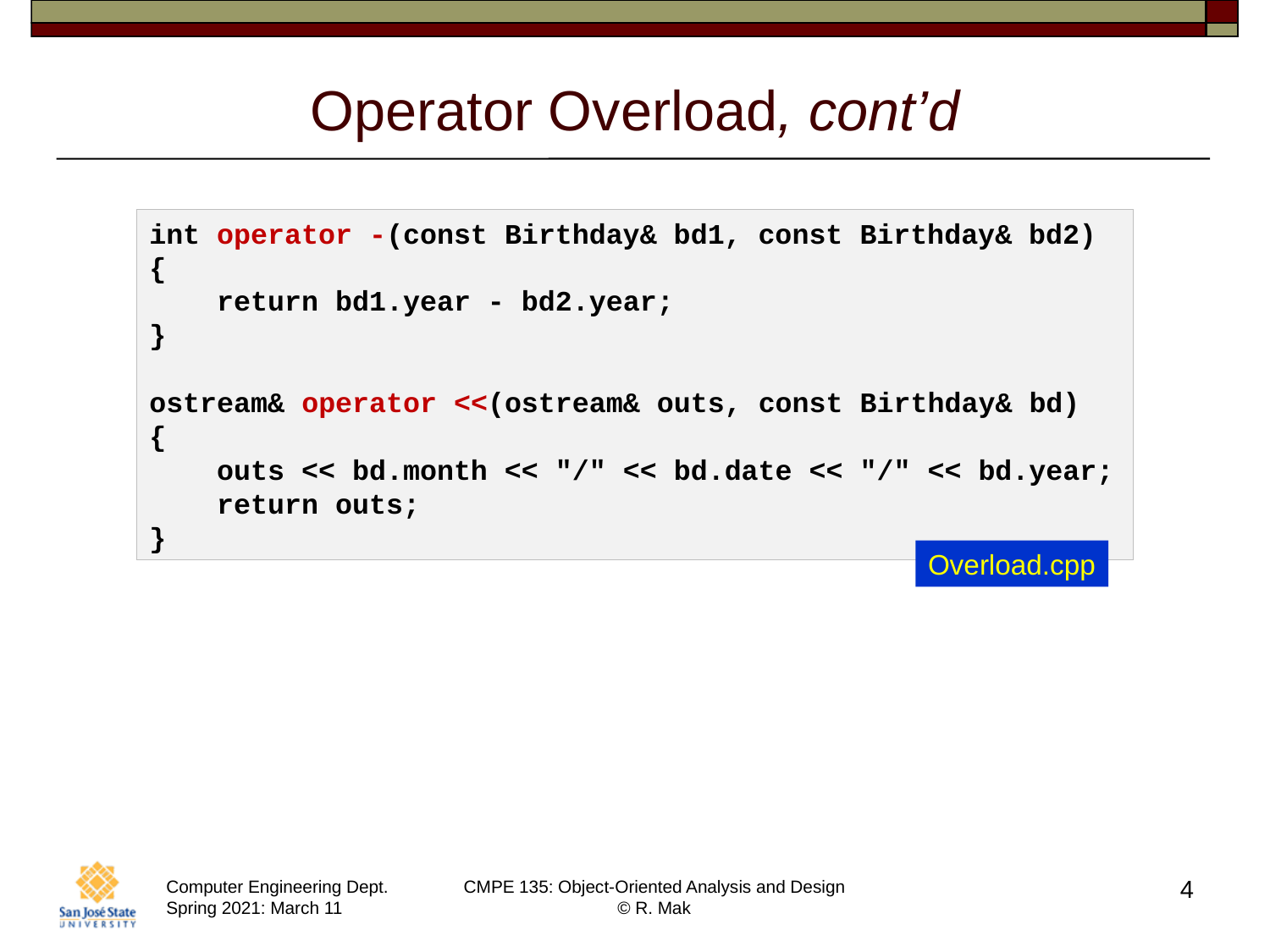

# Operator Overload, cont’d
int operator -(const Birthday& bd1, const Birthday& bd2)
{
    return bd1.year - bd2.year;
}
ostream& operator <<(ostream& outs, const Birthday& bd)
{
    outs << bd.month << "/" << bd.date << "/" << bd.year;
    return outs;
}
Overload.cpp
4